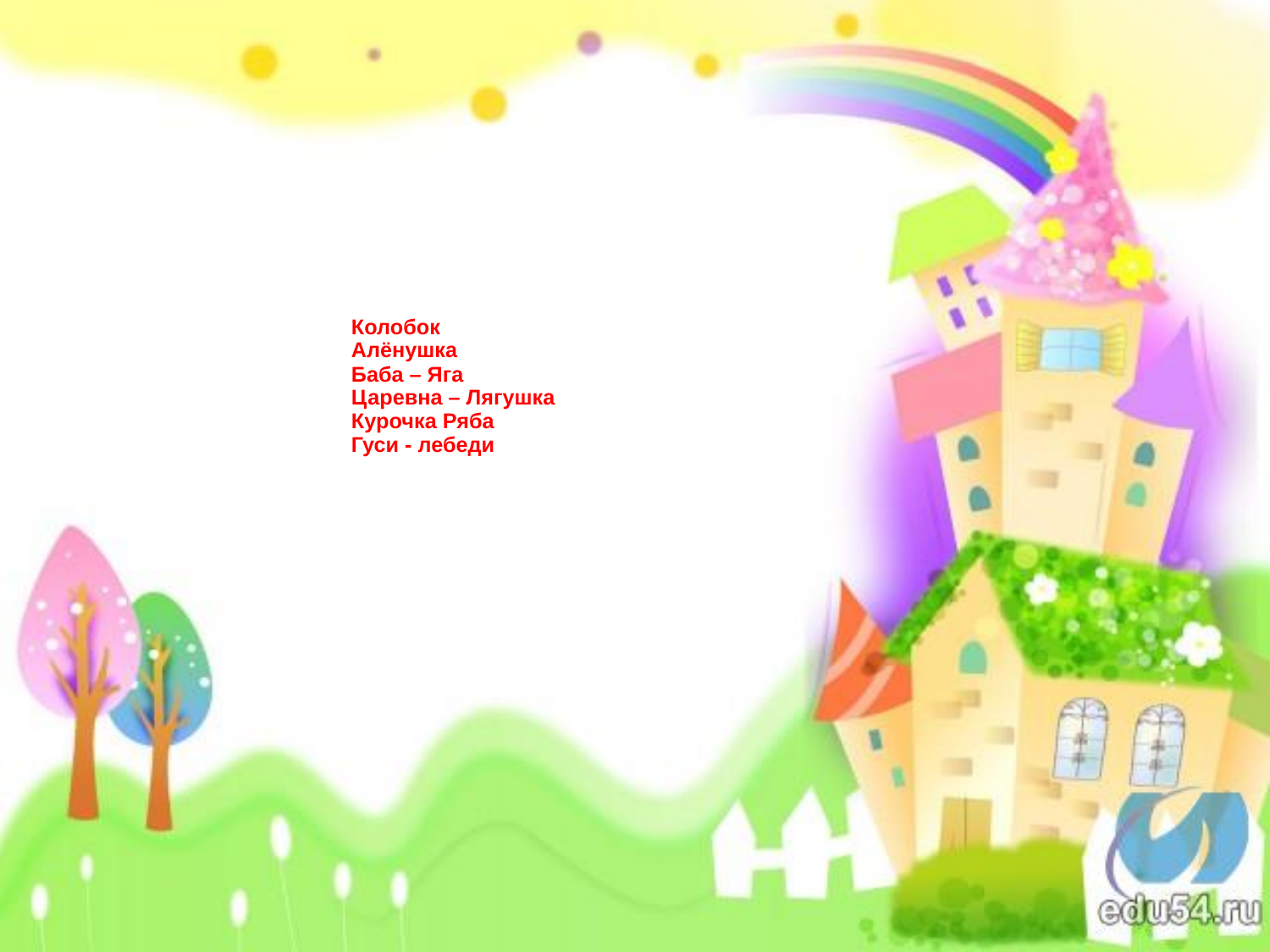

# Колобок Алёнушка Баба – Яга Царевна – Лягушка Курочка Ряба Гуси - лебеди